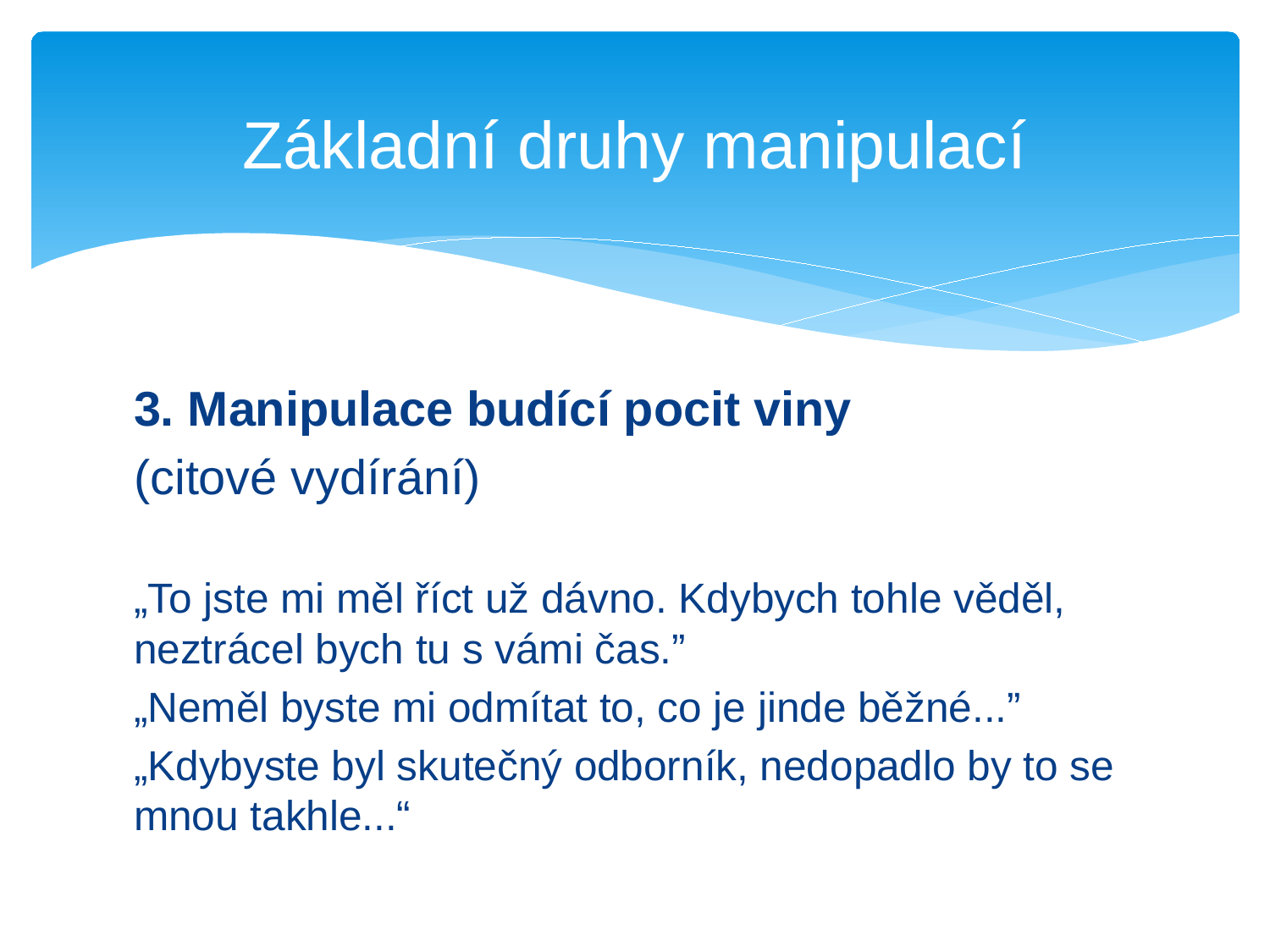

# Základní druhy manipulací
3. Manipulace budící pocit viny
(citové vydírání)

„To jste mi měl říct už dávno. Kdybych tohle věděl, neztrácel bych tu s vámi čas.”
„Neměl byste mi odmítat to, co je jinde běžné...”
„Kdybyste byl skutečný odborník, nedopadlo by to se mnou takhle...“